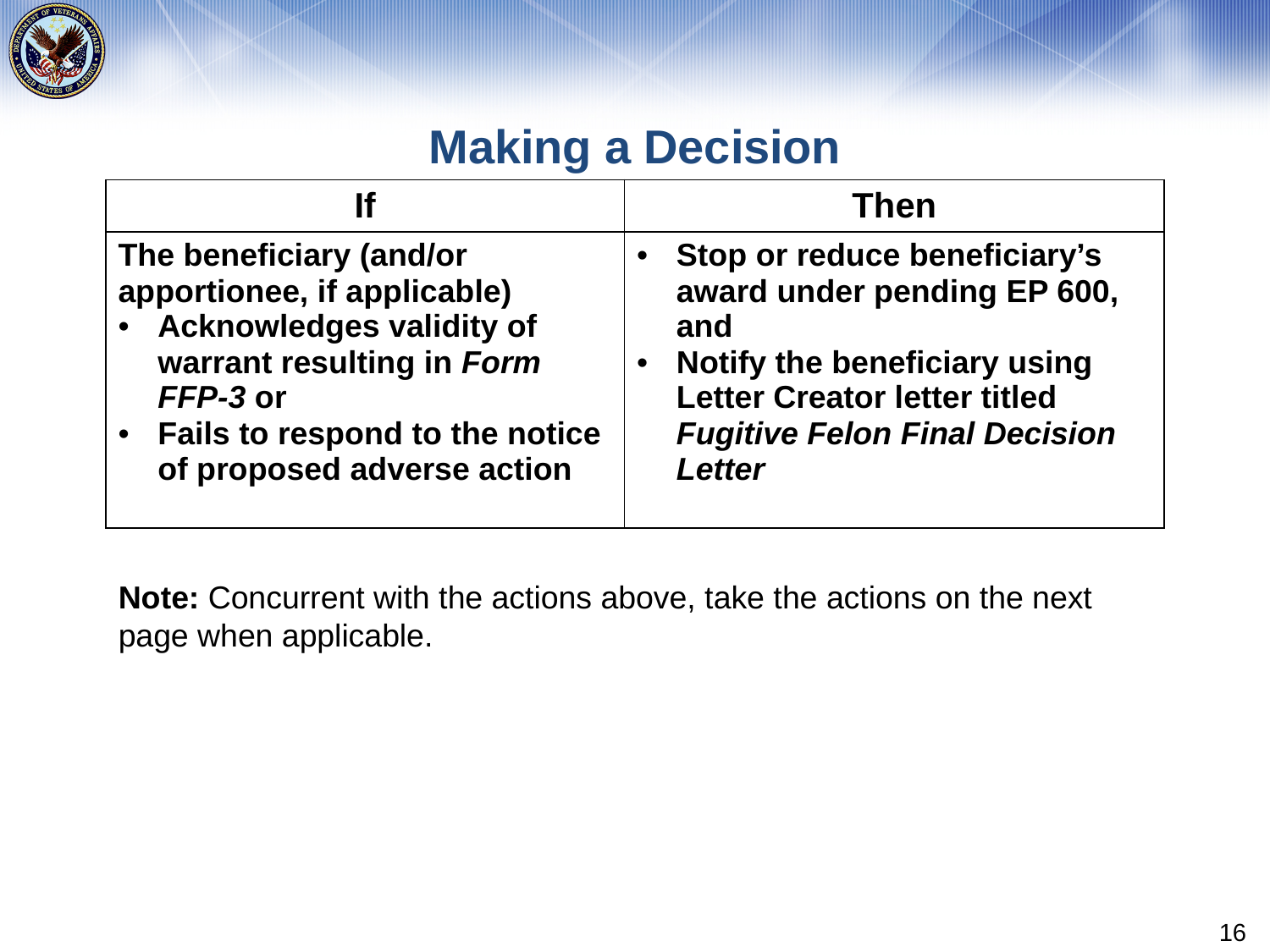

# Making a Decision
| If | Then |
| --- | --- |
| The beneficiary (and/or apportionee, if applicable) Acknowledges validity of warrant resulting in Form FFP-3 or Fails to respond to the notice of proposed adverse action | Stop or reduce beneficiary’s award under pending EP 600, and Notify the beneficiary using Letter Creator letter titled Fugitive Felon Final Decision Letter |
Note: Concurrent with the actions above, take the actions on the next page when applicable.
16